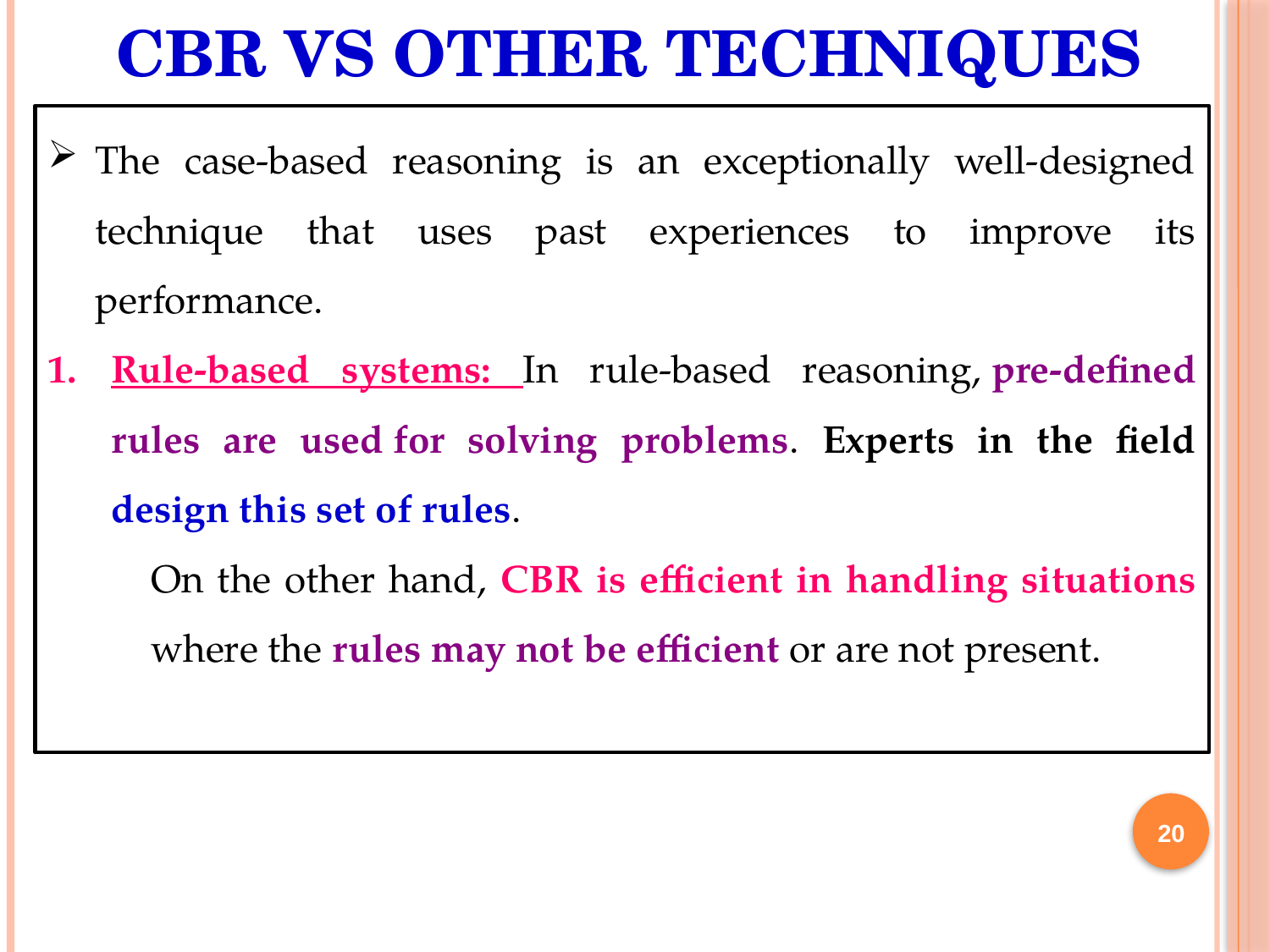

# CBR Vs other Techniques
The case-based reasoning is an exceptionally well-designed technique that uses past experiences to improve its performance.
Rule-based systems: In rule-based reasoning, pre-defined rules are used for solving problems. Experts in the field design this set of rules.
On the other hand, CBR is efficient in handling situations where the rules may not be efficient or are not present.

20